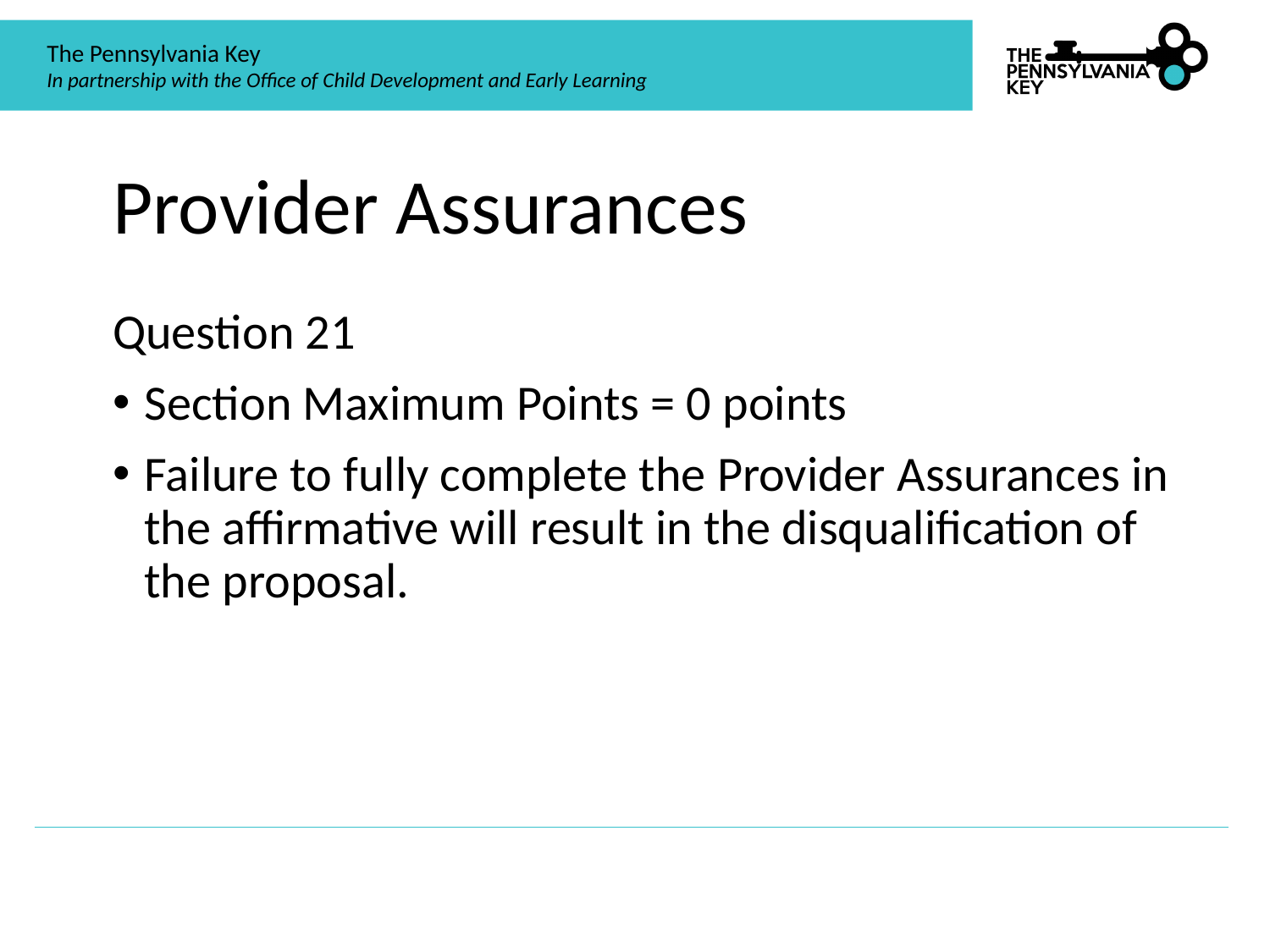

# Provider Assurances
Question 21
Section Maximum Points = 0 points
Failure to fully complete the Provider Assurances in the affirmative will result in the disqualification of the proposal.